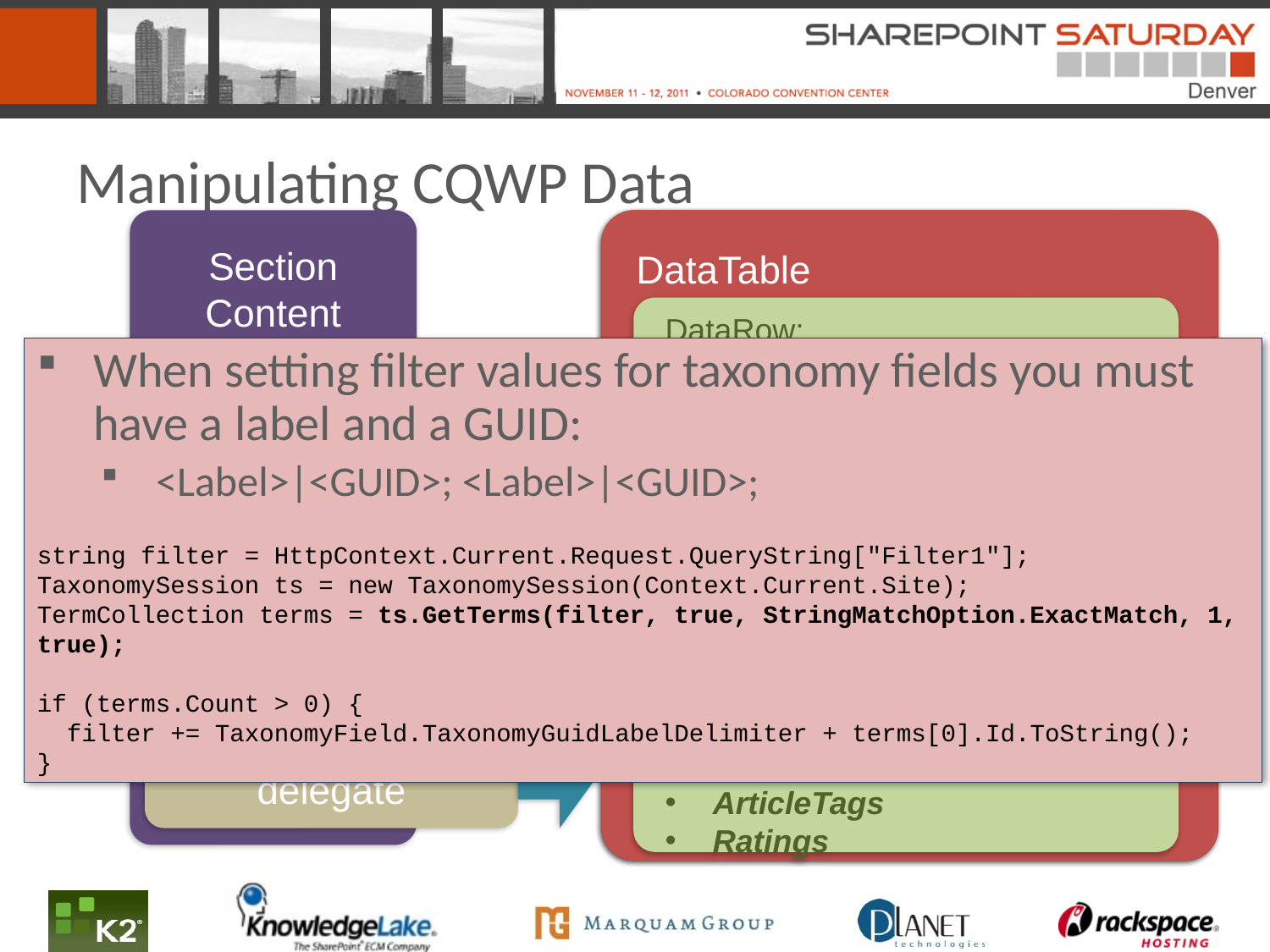

# Manipulating CQWP Data
Section Content Query Web Part
Set Properties

base.FilterField1 = "<field name>";
base.FilterType1 = "TaxonomyFieldTypeMulti";
base.FilterValue1 = filter;

base.ProcessDataDelegate =
    new ProcessData(ProcessItems);

DataTable
DataRow: ~site/Pages/Article1.aspx
Title
Summary
Thumbnail
DataRow: ~site/Pages/Article2.aspx
Title
Summary
Thumbnail
DataTable
DataRow: ~site/Pages/Article1.aspx
Title
Summary
Thumbnail
ArticleTags
Ratings
DataRow: ~site/Pages/Article2.aspx
Title
Summary
Thumbnail
ArticleTags
Ratings
When setting filter values for taxonomy fields you must have a label and a GUID:
<Label>|<GUID>; <Label>|<GUID>;

string filter = HttpContext.Current.Request.QueryString["Filter1"];
TaxonomySession ts = new TaxonomySession(Context.Current.Site);
TermCollection terms = ts.GetTerms(filter, true, StringMatchOption.ExactMatch, 1, true);

if (terms.Count > 0) {
  filter += TaxonomyField.TaxonomyGuidLabelDelimiter + terms[0].Id.ToString();
}
protected override void OnLoad(EventArgs e) {
    base.OnLoad(e);
    this.ProcessDataDelegate = new ProcessData(ProcessItems);
}

protected virtual DataTable ProcessItems(DataTable dt) {
    //TODO: Process items
}
OnLoad

Process Query

ProcessData delegate